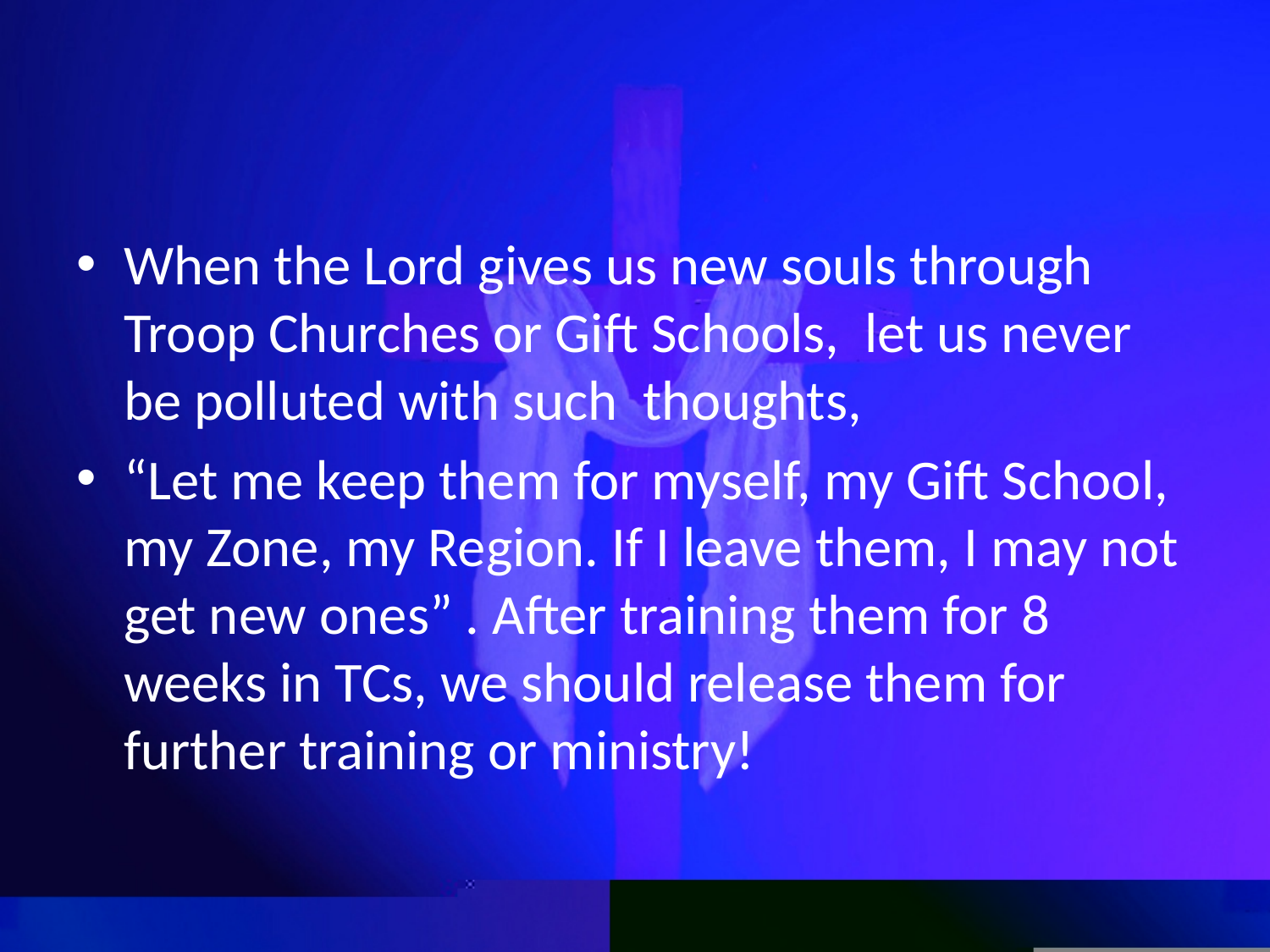

When the Lord gives us new souls through  Troop Churches or Gift Schools,  let us never be polluted with such  thoughts,
“Let me keep them for myself, my Gift School, my Zone, my Region. If I leave them, I may not get new ones” . After training them for 8 weeks in TCs, we should release them for further training or ministry!